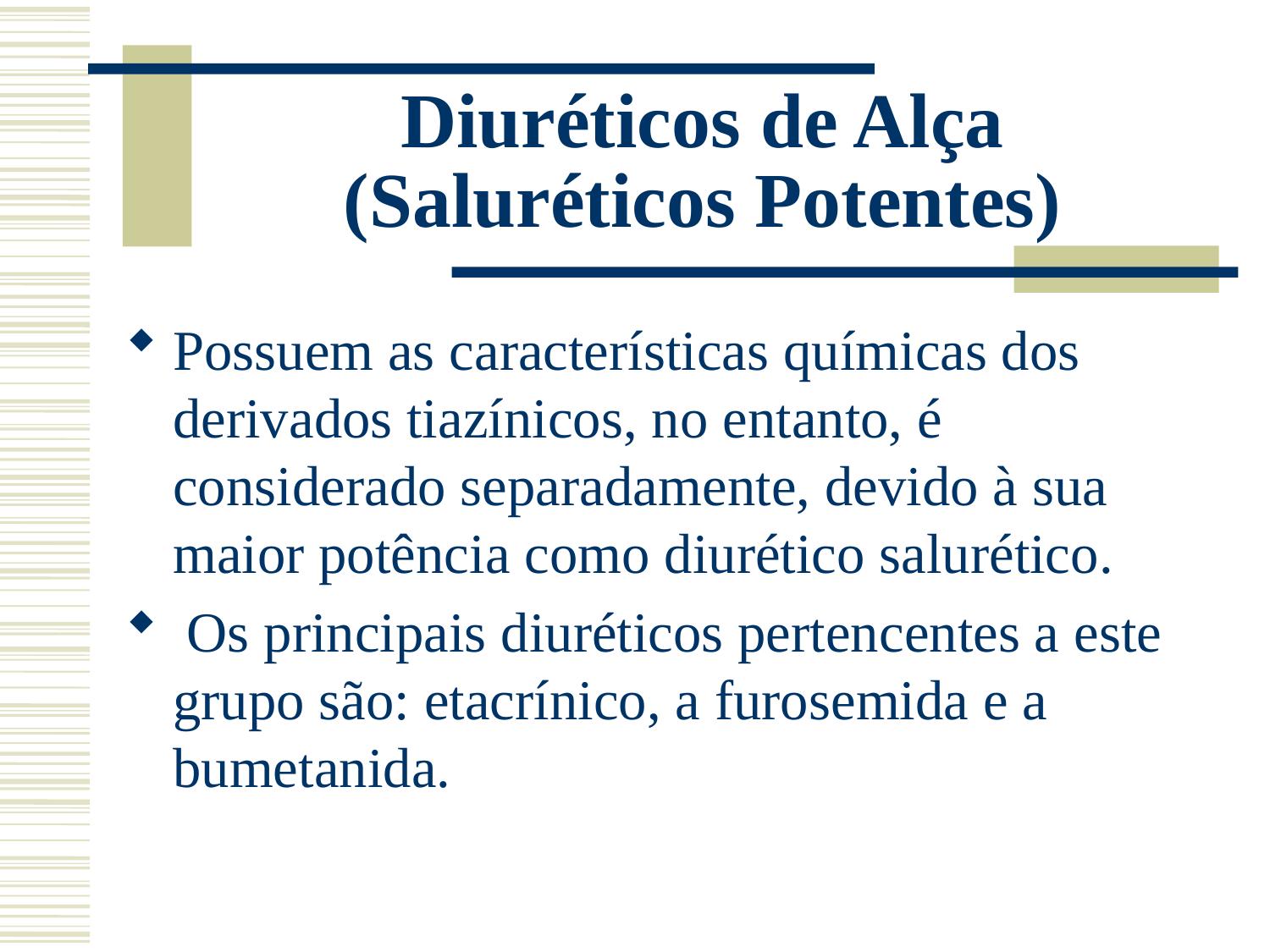

# Diuréticos de Alça (Saluréticos Potentes)
Possuem as características químicas dos derivados tiazínicos, no entanto, é considerado separadamente, devido à sua maior potência como diurético salurético.
 Os principais diuréticos pertencentes a este grupo são: etacrínico, a furosemida e a bumetanida.